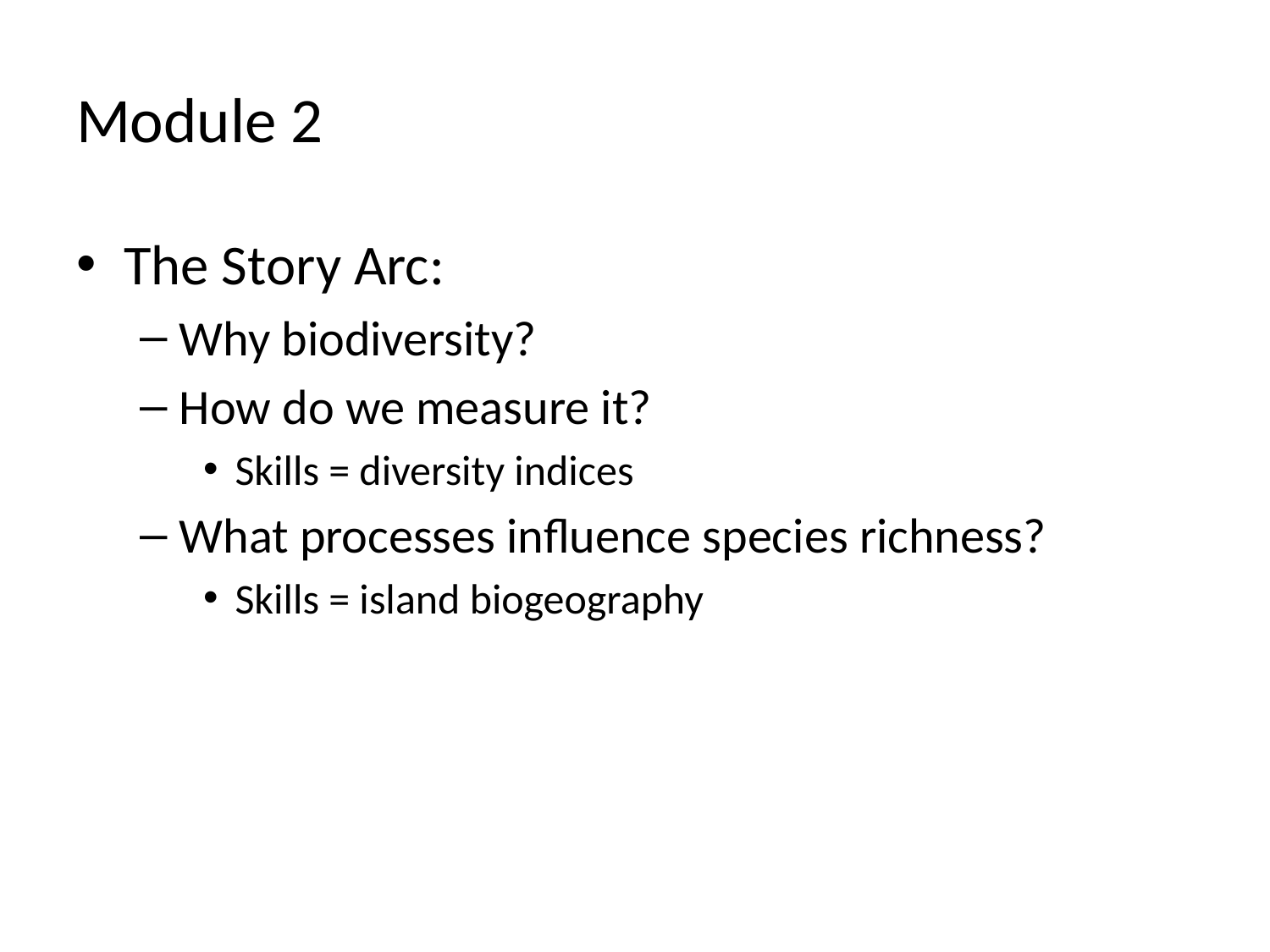

# Module 2
The Story Arc:
Why biodiversity?
How do we measure it?
Skills = diversity indices
What processes influence species richness?
Skills = island biogeography